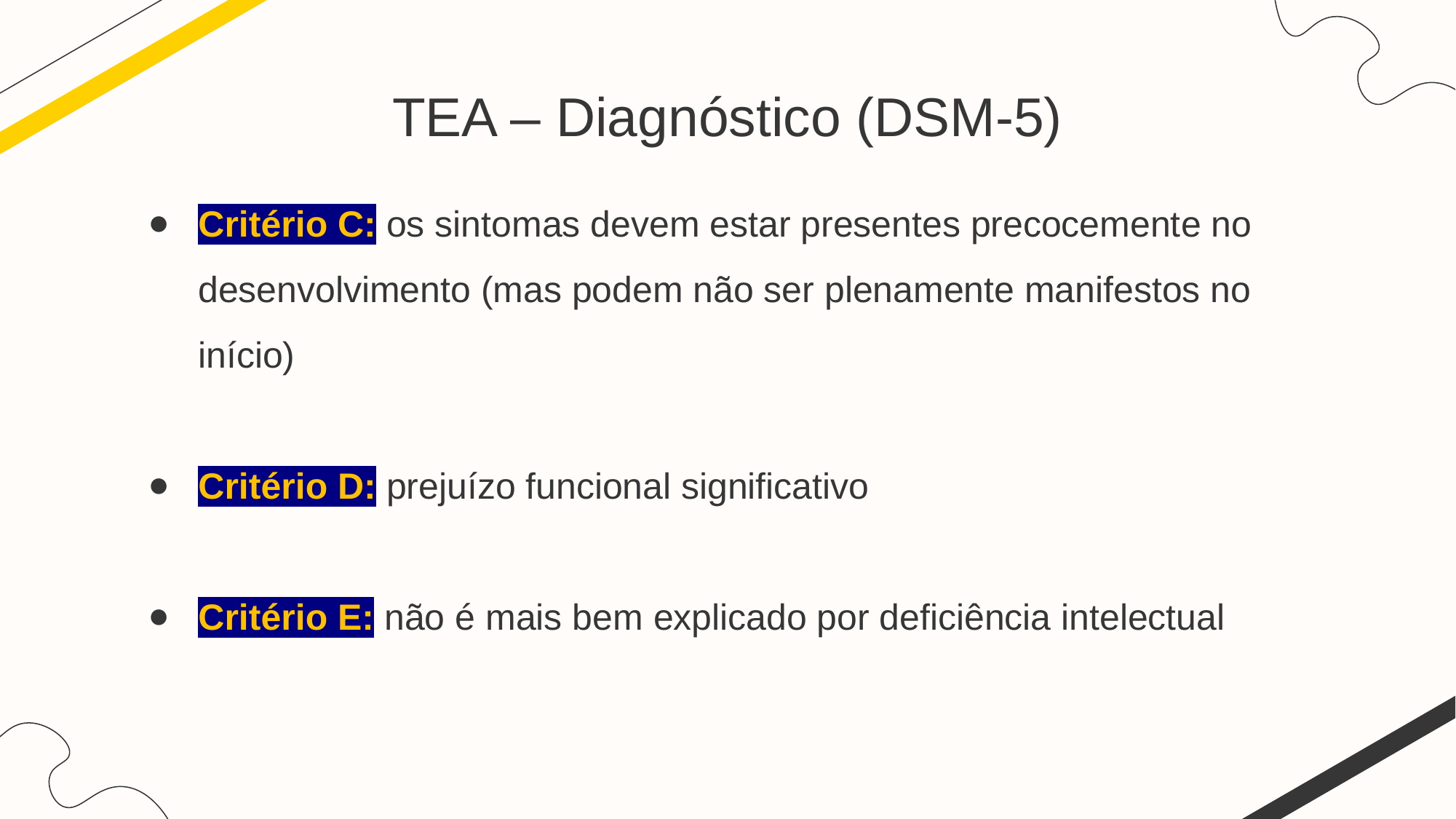

# TEA – Diagnóstico (DSM-5)
Critério C: os sintomas devem estar presentes precocemente no desenvolvimento (mas podem não ser plenamente manifestos no início)

Critério D: prejuízo funcional significativo

Critério E: não é mais bem explicado por deficiência intelectual